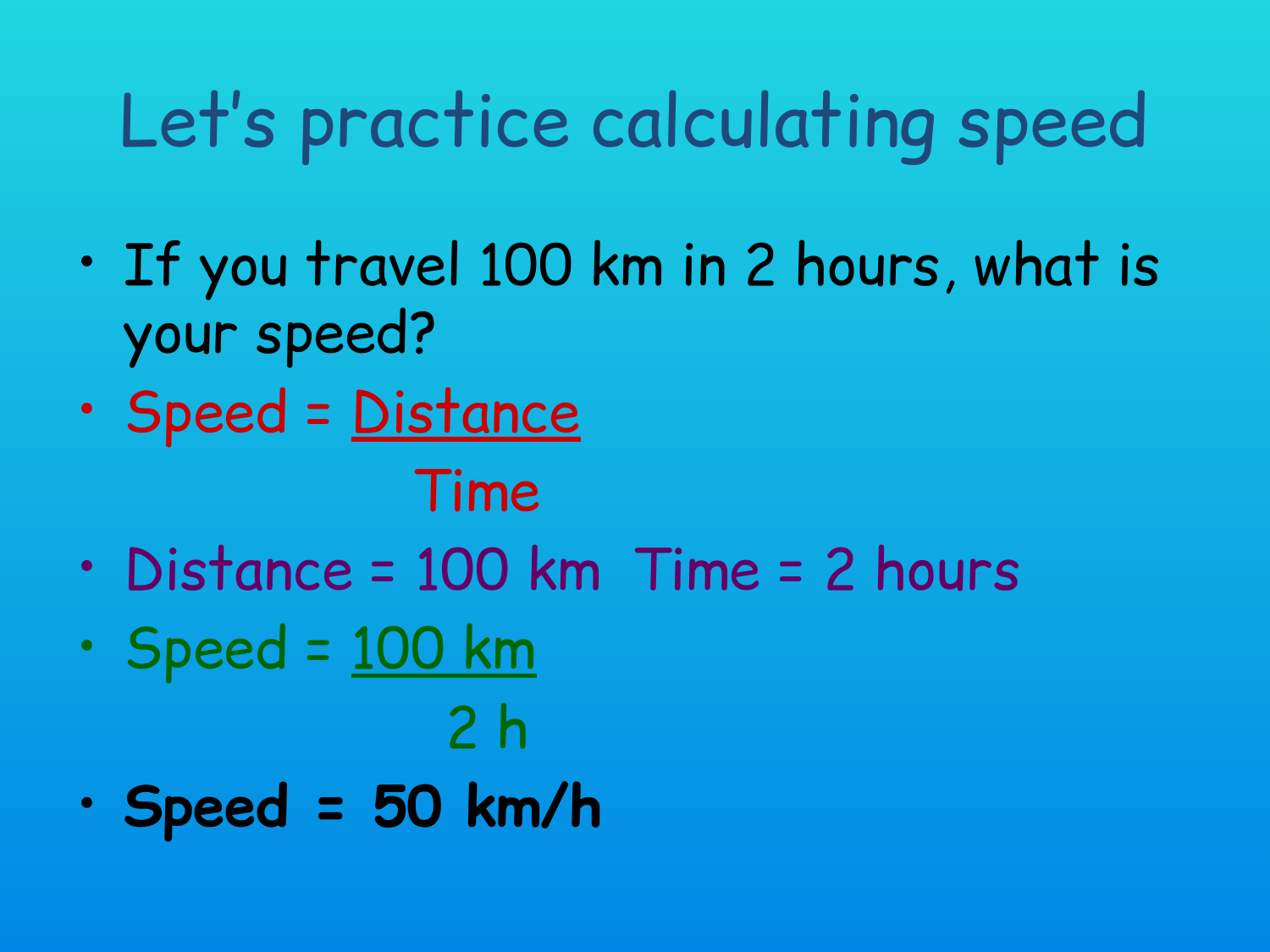

# Let’s practice calculating speed
If you travel 100 km in 2 hours, what is your speed?
Speed = Distance
			  Time
Distance = 100 km	Time = 2 hours
Speed = 100 km
			    2 h
Speed = 50 km/h